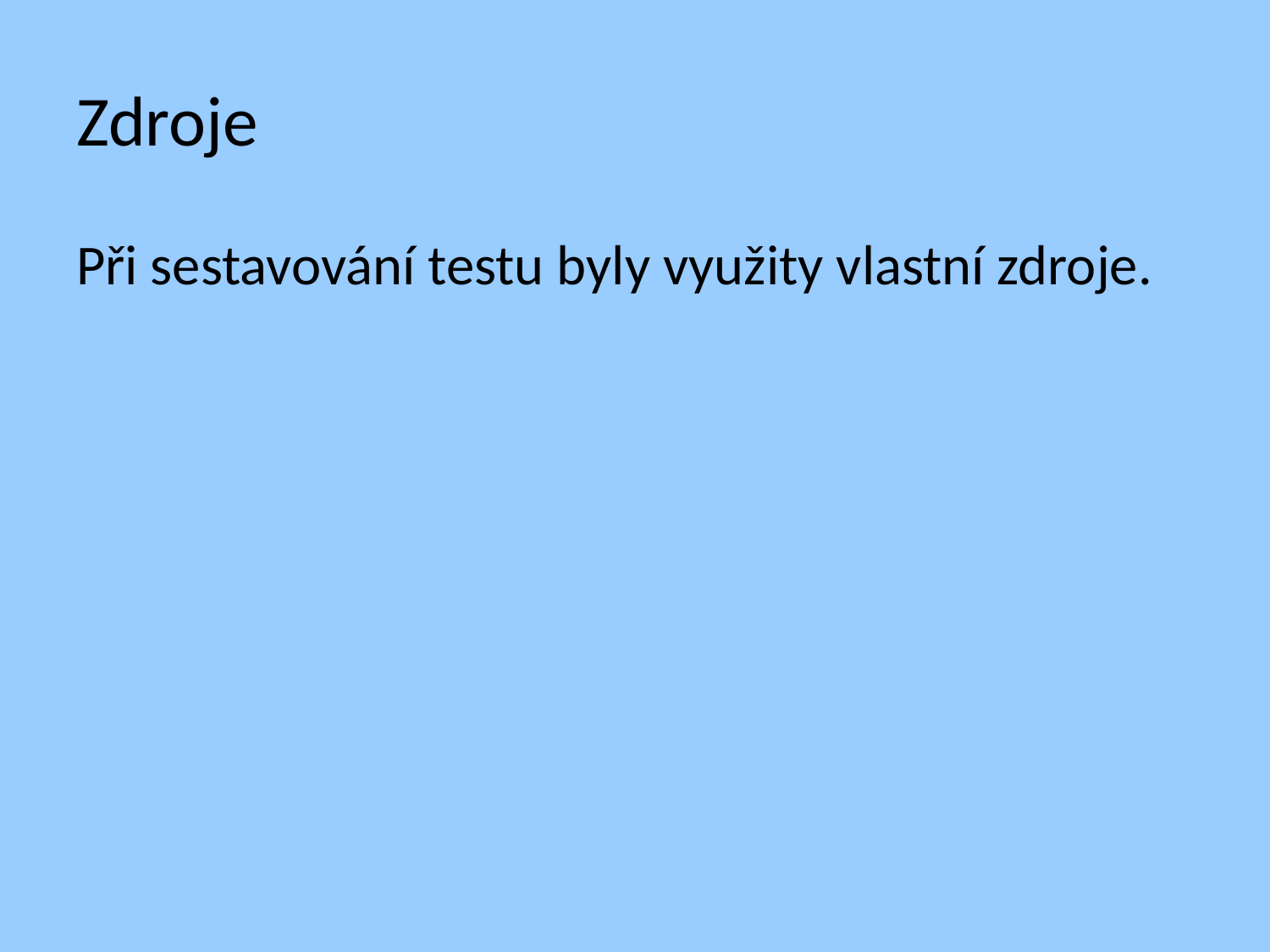

# Zdroje
Při sestavování testu byly využity vlastní zdroje.